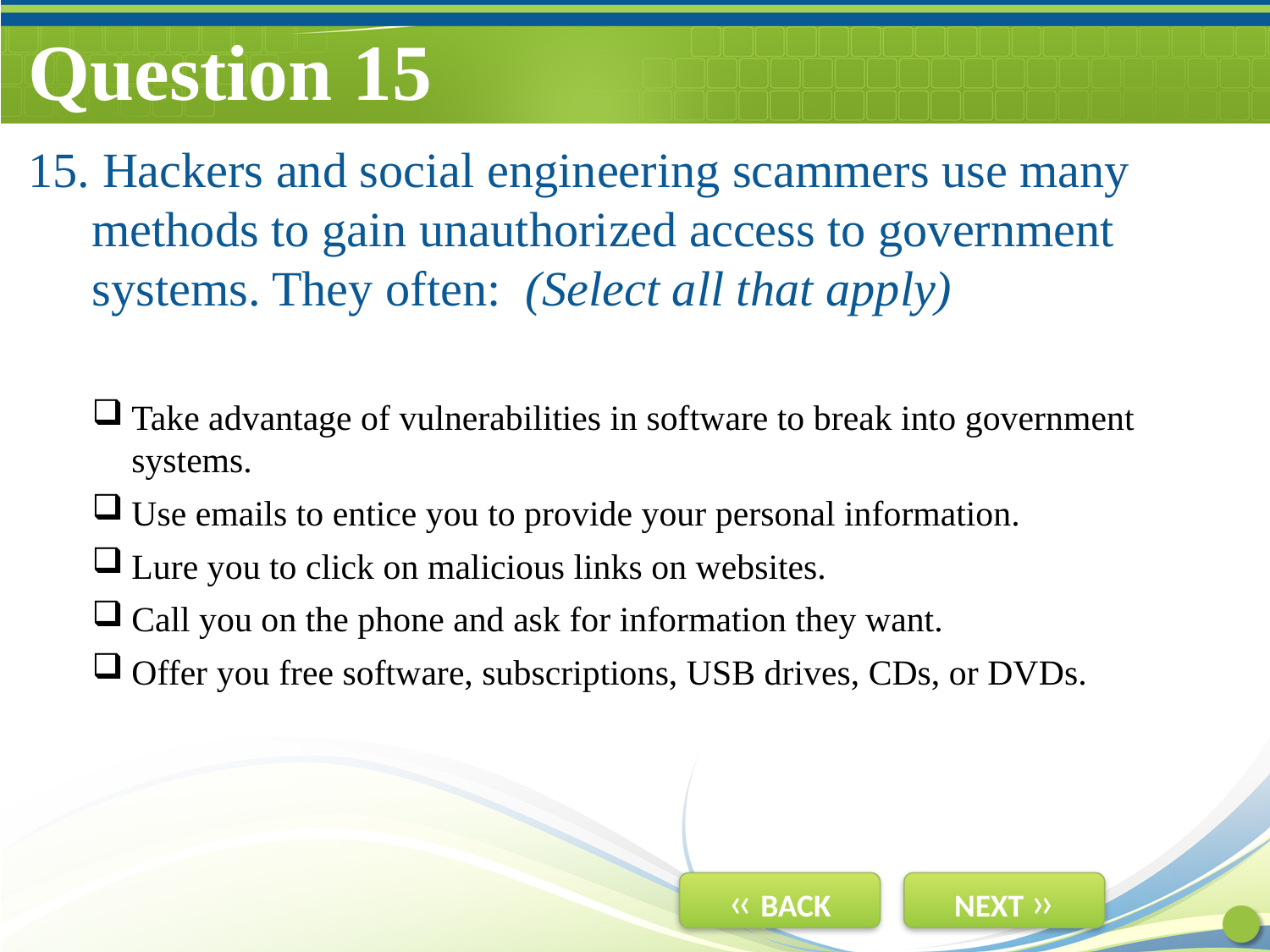

# Question 15
15. Hackers and social engineering scammers use many methods to gain unauthorized access to government systems. They often:  (Select all that apply)

Take advantage of vulnerabilities in software to break into government systems.
Use emails to entice you to provide your personal information.
Lure you to click on malicious links on websites.
Call you on the phone and ask for information they want.
Offer you free software, subscriptions, USB drives, CDs, or DVDs.